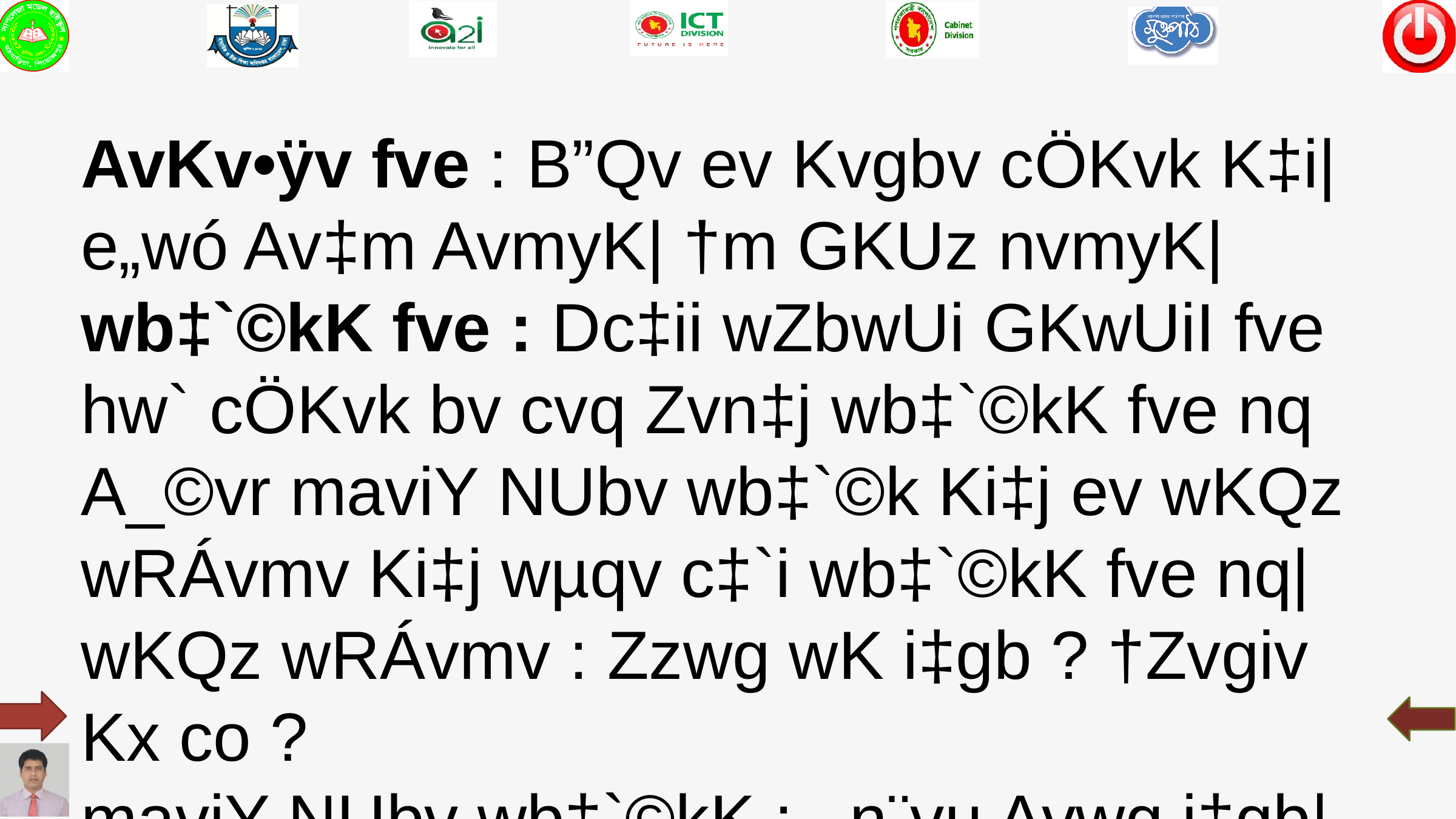

AvKv•ÿv fve : B”Qv ev Kvgbv cÖKvk K‡i| e„wó Av‡m AvmyK| †m GKUz nvmyK|
wb‡`©kK fve : Dc‡ii wZbwUi GKwUiI fve hw` cÖKvk bv cvq Zvn‡j wb‡`©kK fve nq A_©vr maviY NUbv wb‡`©k Ki‡j ev wKQz wRÁvmv Ki‡j wµqv c‡`i wb‡`©kK fve nq|
wKQz wRÁvmv : Zzwg wK i‡gb ? †Zvgiv Kx co ?
maviY NUbv wb‡`©kK :   n¨vu Avwg i‡gb| Avgiv eB cwo|